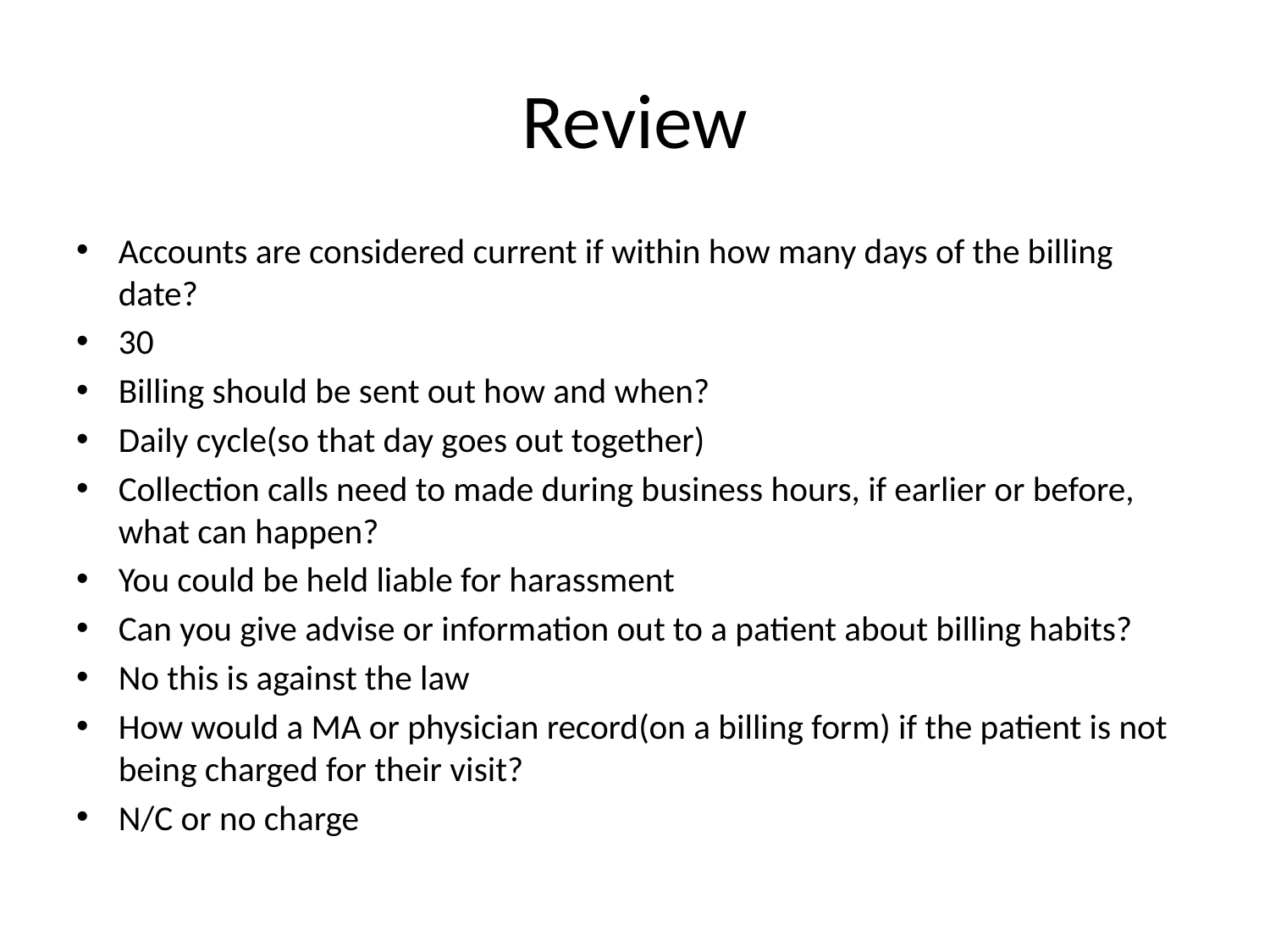

# Review
Accounts are considered current if within how many days of the billing date?
30
Billing should be sent out how and when?
Daily cycle(so that day goes out together)
Collection calls need to made during business hours, if earlier or before, what can happen?
You could be held liable for harassment
Can you give advise or information out to a patient about billing habits?
No this is against the law
How would a MA or physician record(on a billing form) if the patient is not being charged for their visit?
N/C or no charge